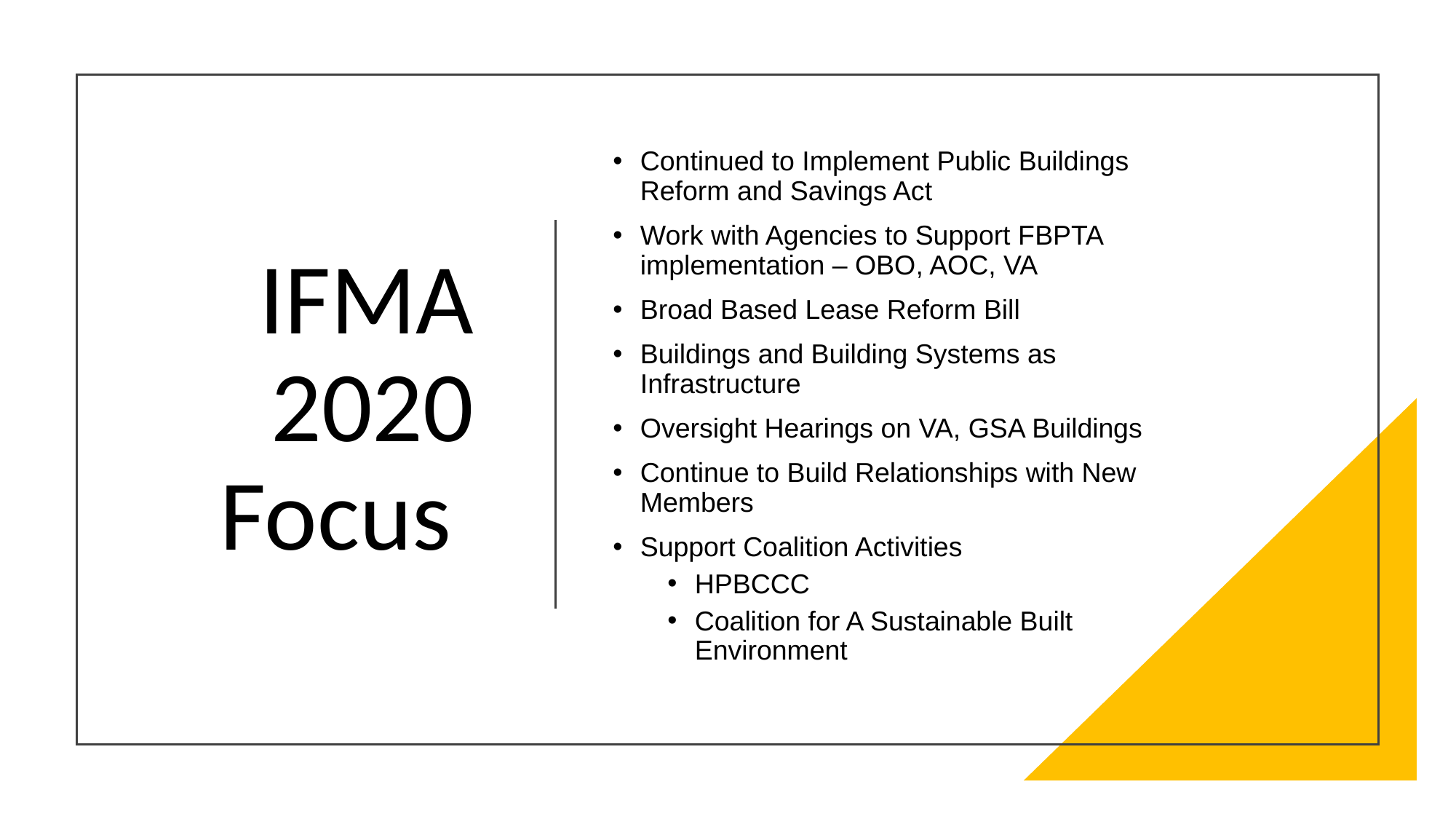

Continued to Implement Public Buildings Reform and Savings Act
Work with Agencies to Support FBPTA implementation – OBO, AOC, VA
Broad Based Lease Reform Bill
Buildings and Building Systems as Infrastructure
Oversight Hearings on VA, GSA Buildings
Continue to Build Relationships with New Members
Support Coalition Activities
HPBCCC
Coalition for A Sustainable Built Environment
# IFMA 2020 Focus